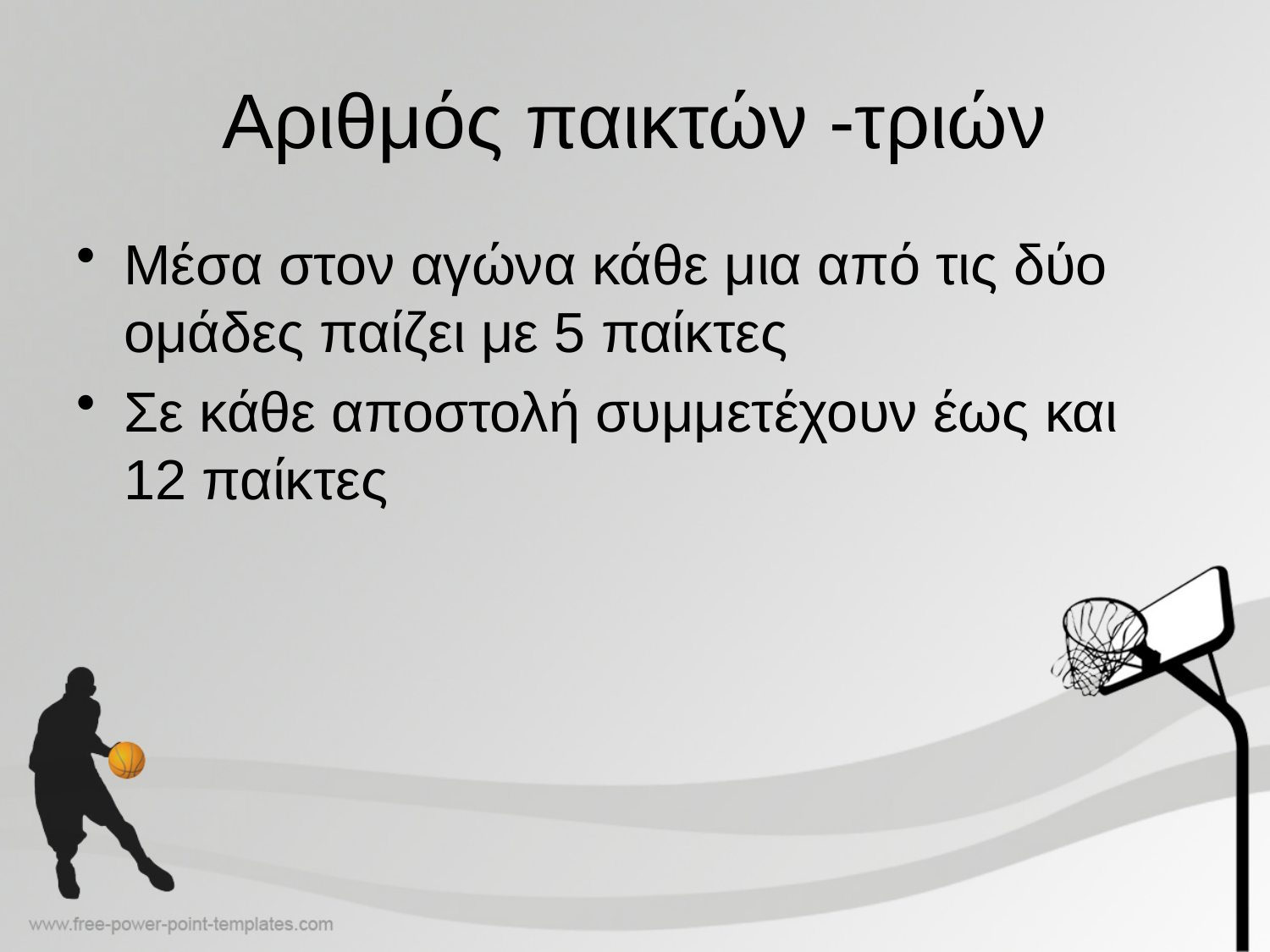

# Αριθμός παικτών -τριών
Μέσα στον αγώνα κάθε μια από τις δύο ομάδες παίζει με 5 παίκτες
Σε κάθε αποστολή συμμετέχουν έως και 12 παίκτες